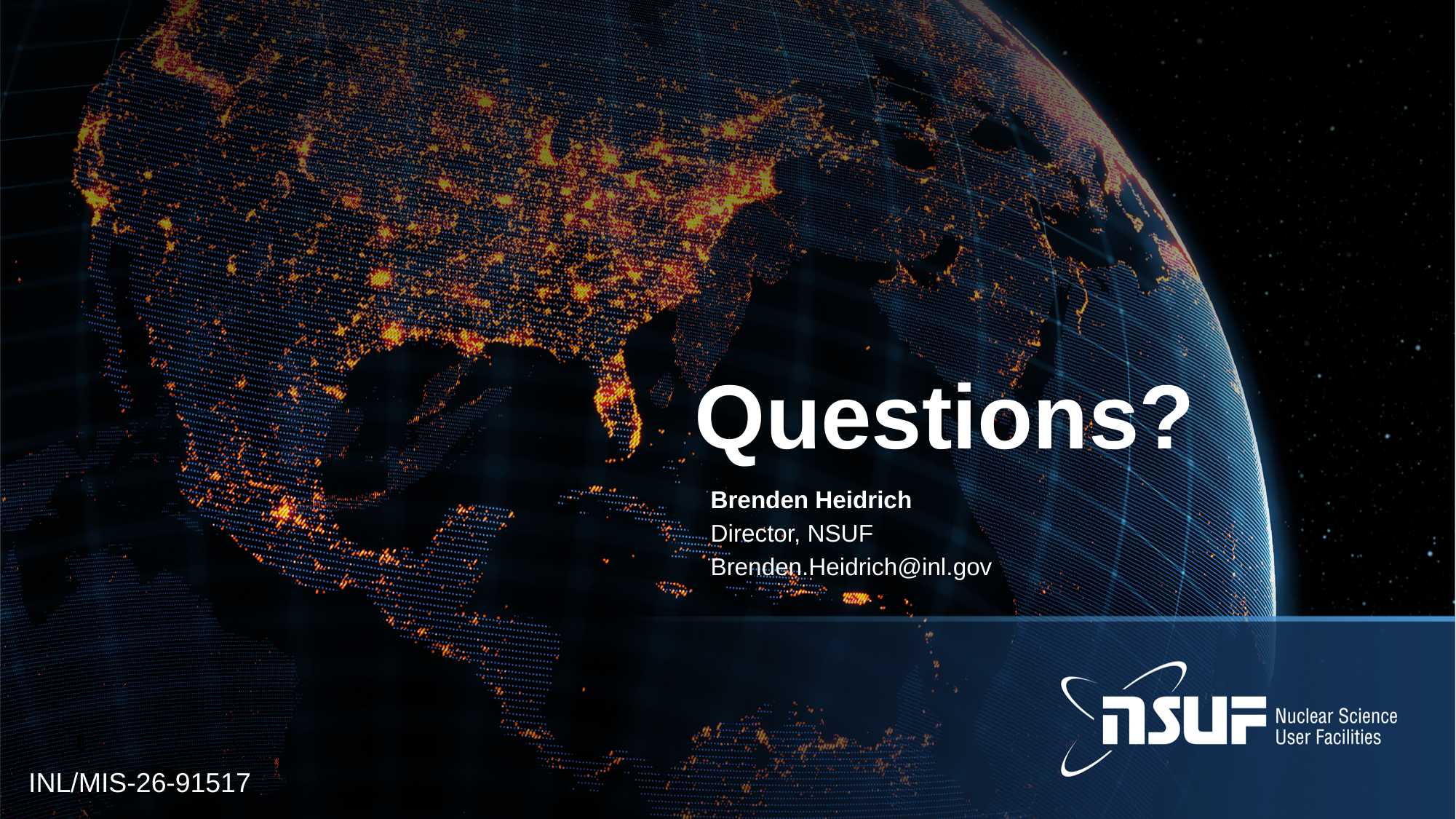

Questions?
Brenden Heidrich
Director, NSUF
Brenden.Heidrich@inl.gov
INL/MIS-26-91517